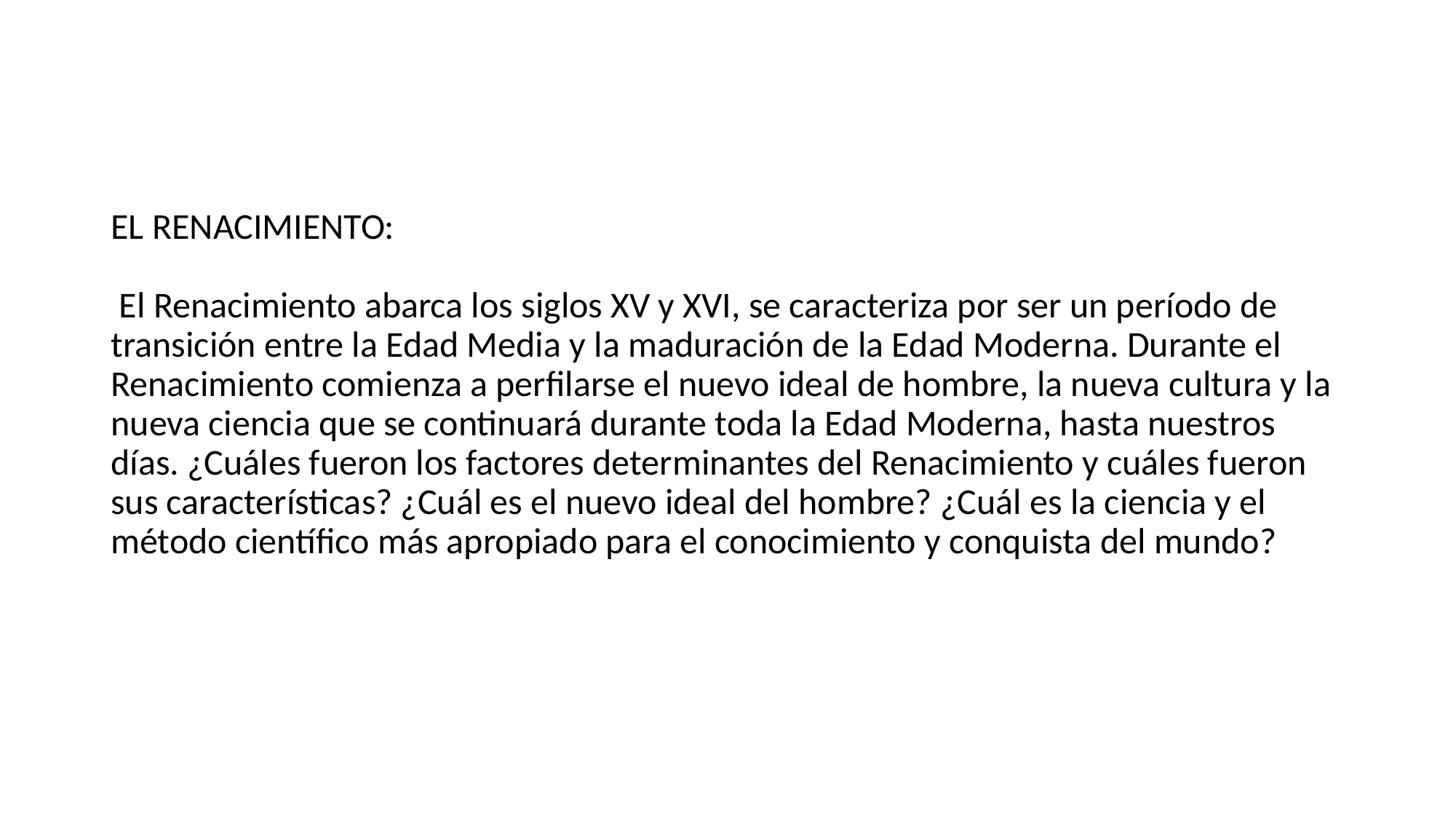

# EL RENACIMIENTO: El Renacimiento abarca los siglos XV y XVI, se caracteriza por ser un período de transición entre la Edad Media y la maduración de la Edad Moderna. Durante el Renacimiento comienza a perfilarse el nuevo ideal de hombre, la nueva cultura y la nueva ciencia que se continuará durante toda la Edad Moderna, hasta nuestros días. ¿Cuáles fueron los factores determinantes del Renacimiento y cuáles fueron sus características? ¿Cuál es el nuevo ideal del hombre? ¿Cuál es la ciencia y el método científico más apropiado para el conocimiento y conquista del mundo?